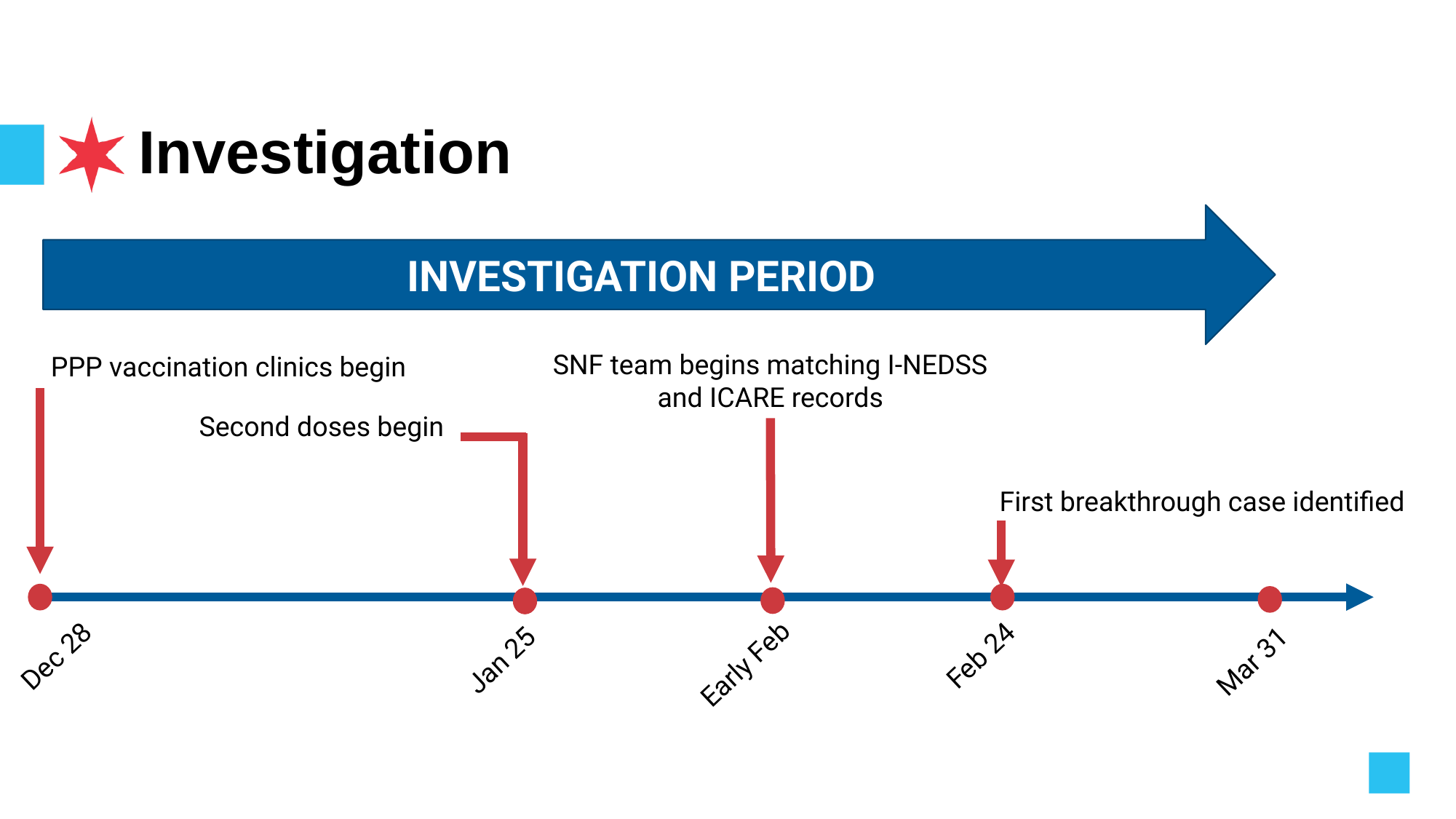

# Investigation
INVESTIGATION PERIOD
SNF team begins matching I-NEDSS and ICARE records
PPP vaccination clinics begin
Second doses begin
First breakthrough case identified

Dec 28
Mar 31
Jan 25
Early Feb
Feb 24